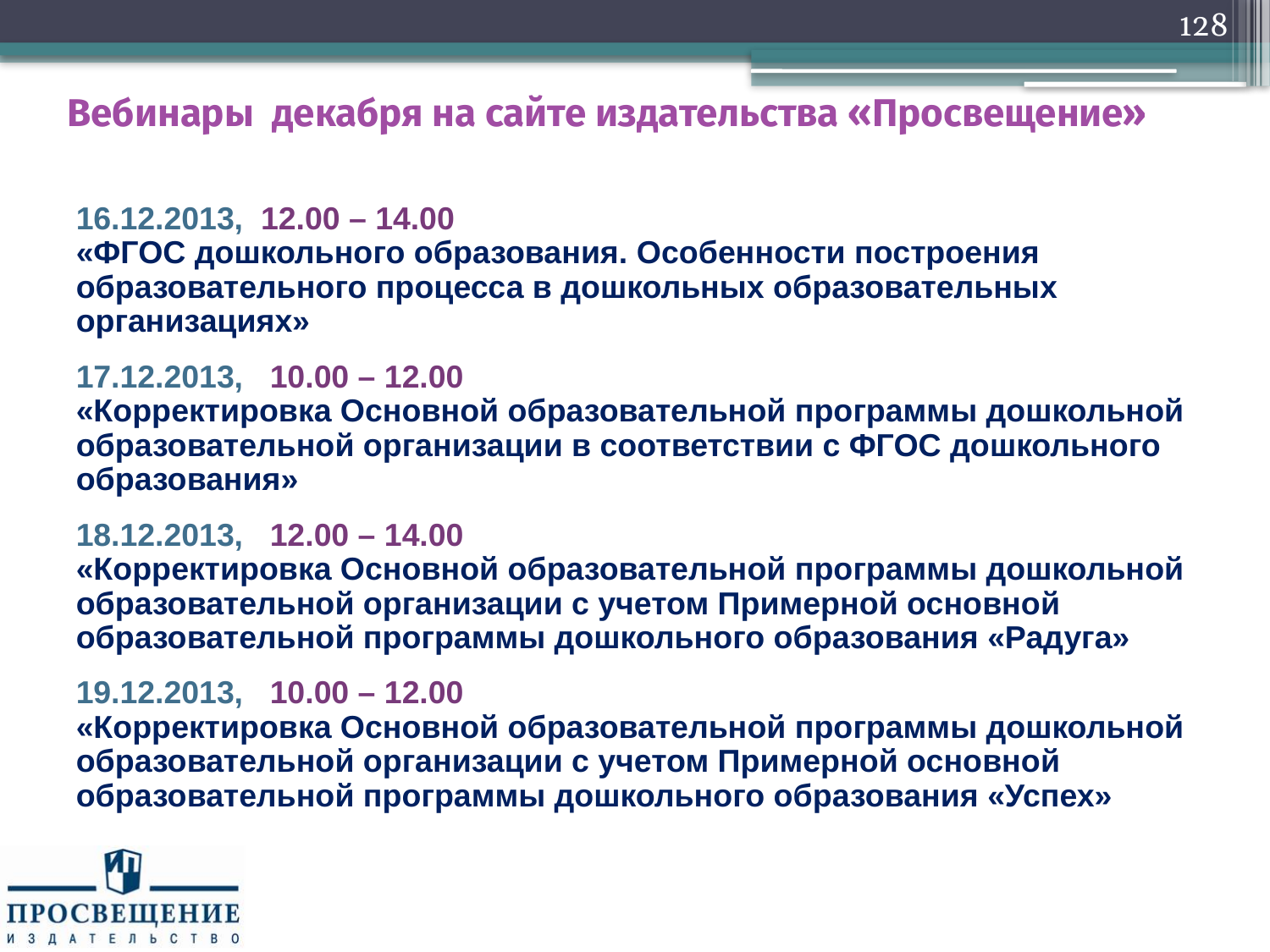

128
Вебинары  декабря на сайте издательства «Просвещение»
16.12.2013,  12.00 – 14.00
«ФГОС дошкольного образования. Особенности построения образовательного процесса в дошкольных образовательных организациях»
17.12.2013,   10.00 – 12.00
«Корректировка Основной образовательной программы дошкольной образовательной организации в соответствии с ФГОС дошкольного образования»
18.12.2013,   12.00 – 14.00
«Корректировка Основной образовательной программы дошкольной образовательной организации с учетом Примерной основной образовательной программы дошкольного образования «Радуга»
19.12.2013,   10.00 – 12.00
«Корректировка Основной образовательной программы дошкольной образовательной организации с учетом Примерной основной образовательной программы дошкольного образования «Успех»